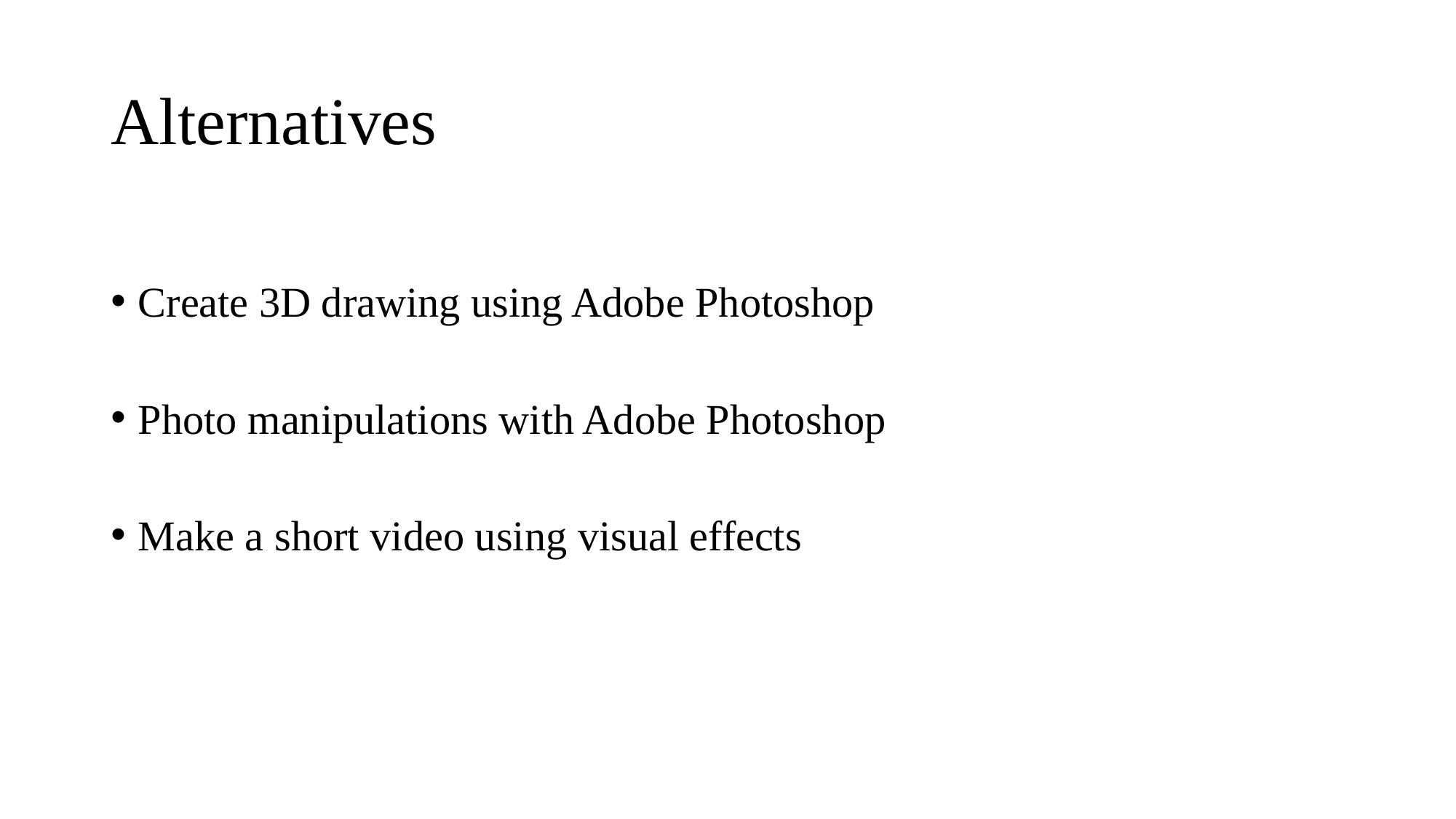

# Alternatives
Create 3D drawing using Adobe Photoshop
Photo manipulations with Adobe Photoshop
Make a short video using visual effects